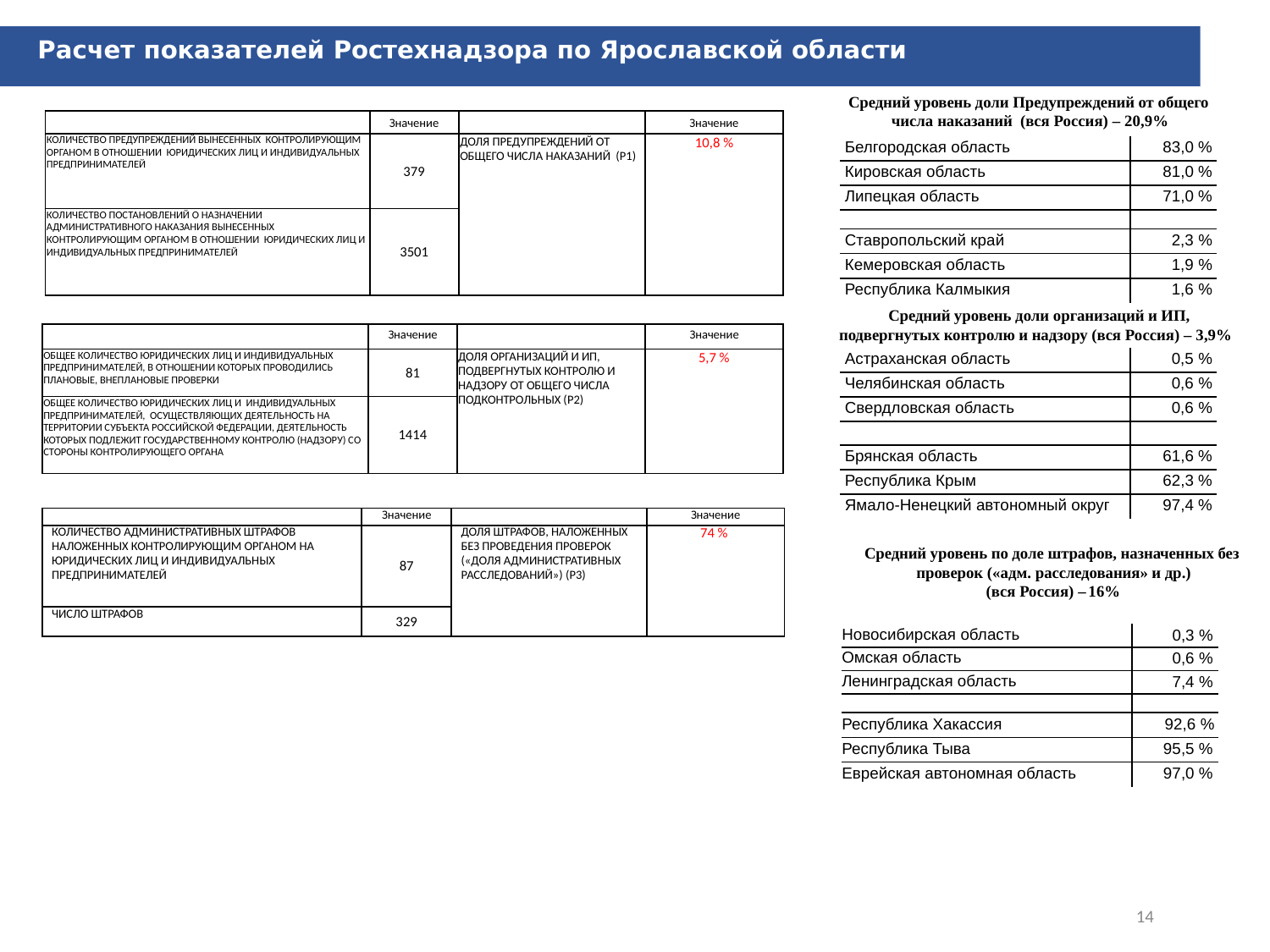

Расчет показателей Ростехнадзора по Ярославской области
Средний уровень доли Предупреждений от общего  числа наказаний  (вся Россия) – 20,9%
|  | Значение |  | Значение |
| --- | --- | --- | --- |
| КОЛИЧЕСТВО ПРЕДУПРЕЖДЕНИЙ ВЫНЕСЕННЫХ КОНТРОЛИРУЮЩИМ ОРГАНОМ В ОТНОШЕНИИ ЮРИДИЧЕСКИХ ЛИЦ И ИНДИВИДУАЛЬНЫХ ПРЕДПРИНИМАТЕЛЕЙ | 379 | ДОЛЯ ПРЕДУПРЕЖДЕНИЙ ОТ ОБЩЕГО ЧИСЛА НАКАЗАНИЙ (P1) | 10,8 % |
| КОЛИЧЕСТВО ПОСТАНОВЛЕНИЙ О НАЗНАЧЕНИИ АДМИНИСТРАТИВНОГО НАКАЗАНИЯ ВЫНЕСЕННЫХ КОНТРОЛИРУЮЩИМ ОРГАНОМ В ОТНОШЕНИИ ЮРИДИЧЕСКИХ ЛИЦ И ИНДИВИДУАЛЬНЫХ ПРЕДПРИНИМАТЕЛЕЙ | 3501 |  |  |
| Белгородская область | 83,0 % |
| --- | --- |
| Кировская область | 81,0 % |
| Липецкая область | 71,0 % |
|  |  |
| Ставропольский край | 2,3 % |
| Кемеровская область | 1,9 % |
| Республика Калмыкия | 1,6 % |
Средний уровень доли организаций и ИП,  подвергнутых контролю и надзору (вся Россия) – 3,9%
|  | Значение |  | Значение |
| --- | --- | --- | --- |
| ОБЩЕЕ КОЛИЧЕСТВО ЮРИДИЧЕСКИХ ЛИЦ И ИНДИВИДУАЛЬНЫХ ПРЕДПРИНИМАТЕЛЕЙ, В ОТНОШЕНИИ КОТОРЫХ ПРОВОДИЛИСЬ ПЛАНОВЫЕ, ВНЕПЛАНОВЫЕ ПРОВЕРКИ | 81 | ДОЛЯ ОРГАНИЗАЦИЙ И ИП, ПОДВЕРГНУТЫХ КОНТРОЛЮ И НАДЗОРУ ОТ ОБЩЕГО ЧИСЛА ПОДКОНТРОЛЬНЫХ (P2) | 5,7 % |
| ОБЩЕЕ КОЛИЧЕСТВО ЮРИДИЧЕСКИХ ЛИЦ И ИНДИВИДУАЛЬНЫХ ПРЕДПРИНИМАТЕЛЕЙ, ОСУЩЕСТВЛЯЮЩИХ ДЕЯТЕЛЬНОСТЬ НА ТЕРРИТОРИИ СУБЪЕКТА РОССИЙСКОЙ ФЕДЕРАЦИИ, ДЕЯТЕЛЬНОСТЬ КОТОРЫХ ПОДЛЕЖИТ ГОСУДАРСТВЕННОМУ КОНТРОЛЮ (НАДЗОРУ) СО СТОРОНЫ КОНТРОЛИРУЮЩЕГО ОРГАНА | 1414 |  |  |
| Астраханская область | 0,5 % |
| --- | --- |
| Челябинская область | 0,6 % |
| Свердловская область | 0,6 % |
|  |  |
| Брянская область | 61,6 % |
| Республика Крым | 62,3 % |
| Ямало-Ненецкий автономный округ | 97,4 % |
|  | Значение |  | Значение |
| --- | --- | --- | --- |
| КОЛИЧЕСТВО АДМИНИСТРАТИВНЫХ ШТРАФОВ НАЛОЖЕННЫХ КОНТРОЛИРУЮЩИМ ОРГАНОМ НА ЮРИДИЧЕСКИХ ЛИЦ И ИНДИВИДУАЛЬНЫХ ПРЕДПРИНИМАТЕЛЕЙ | 87 | ДОЛЯ ШТРАФОВ, НАЛОЖЕННЫХ БЕЗ ПРОВЕДЕНИЯ ПРОВЕРОК («ДОЛЯ АДМИНИСТРАТИВНЫХ РАССЛЕДОВАНИЙ») (P3) | 74 % |
| ЧИСЛО ШТРАФОВ | 329 |  |  |
Средний уровень по доле штрафов, назначенных без  проверок («адм. расследования» и др.)
(вся Россия) – 16%
| Новосибирская область | 0,3 % |
| --- | --- |
| Омская область | 0,6 % |
| Ленинградская область | 7,4 % |
|  |  |
| Республика Хакассия | 92,6 % |
| Республика Тыва | 95,5 % |
| Еврейская автономная область | 97,0 % |
14